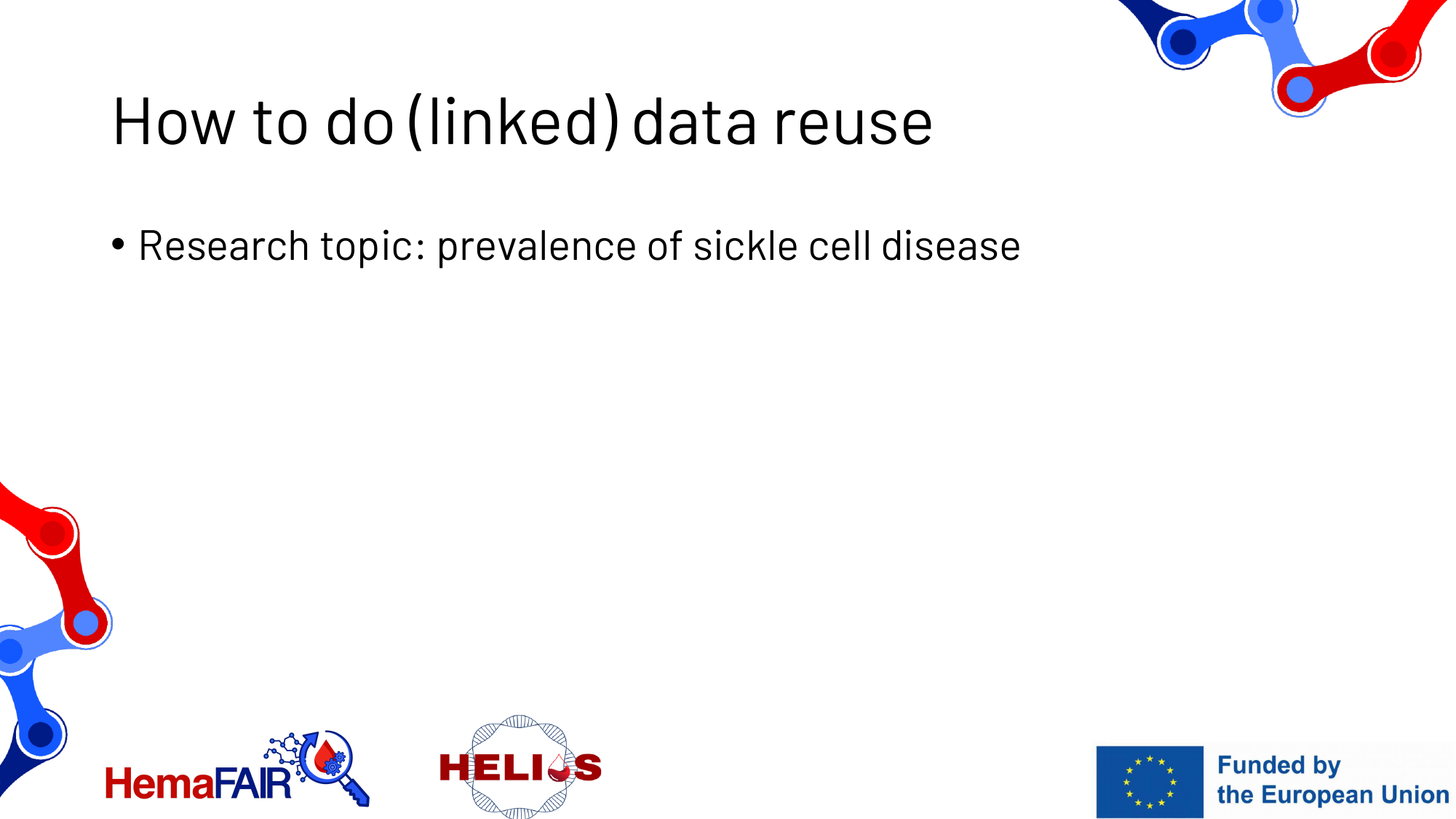

# How to do (linked) data reuse
Research topic: prevalence of sickle cell disease